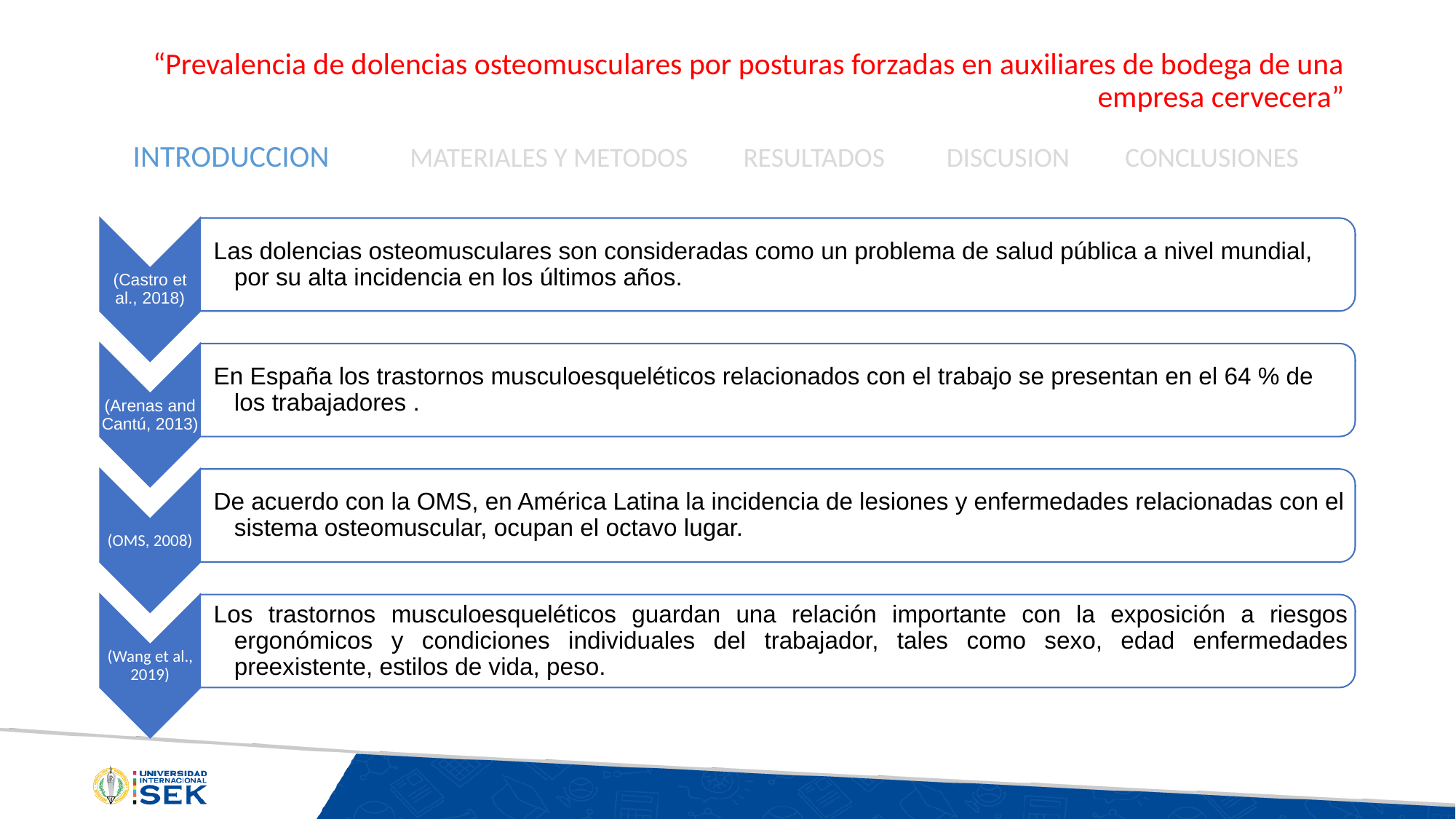

# “Prevalencia de dolencias osteomusculares por posturas forzadas en auxiliares de bodega de una empresa cervecera”
INTRODUCCION
                                             MATERIALES Y METODOS         RESULTADOS          DISCUSION         CONCLUSIONES
(Castro et al., 2018)
Las dolencias osteomusculares son consideradas como un problema de salud pública a nivel mundial, por su alta incidencia en los últimos años.
(Arenas and Cantú, 2013)
En España los trastornos musculoesqueléticos relacionados con el trabajo se presentan en el 64 % de los trabajadores .
(OMS, 2008)
De acuerdo con la OMS, en América Latina la incidencia de lesiones y enfermedades relacionadas con el sistema osteomuscular, ocupan el octavo lugar.
(Wang et al., 2019)
Los trastornos musculoesqueléticos guardan una relación importante con la exposición a riesgos ergonómicos y condiciones individuales del trabajador, tales como sexo, edad enfermedades preexistente, estilos de vida, peso.